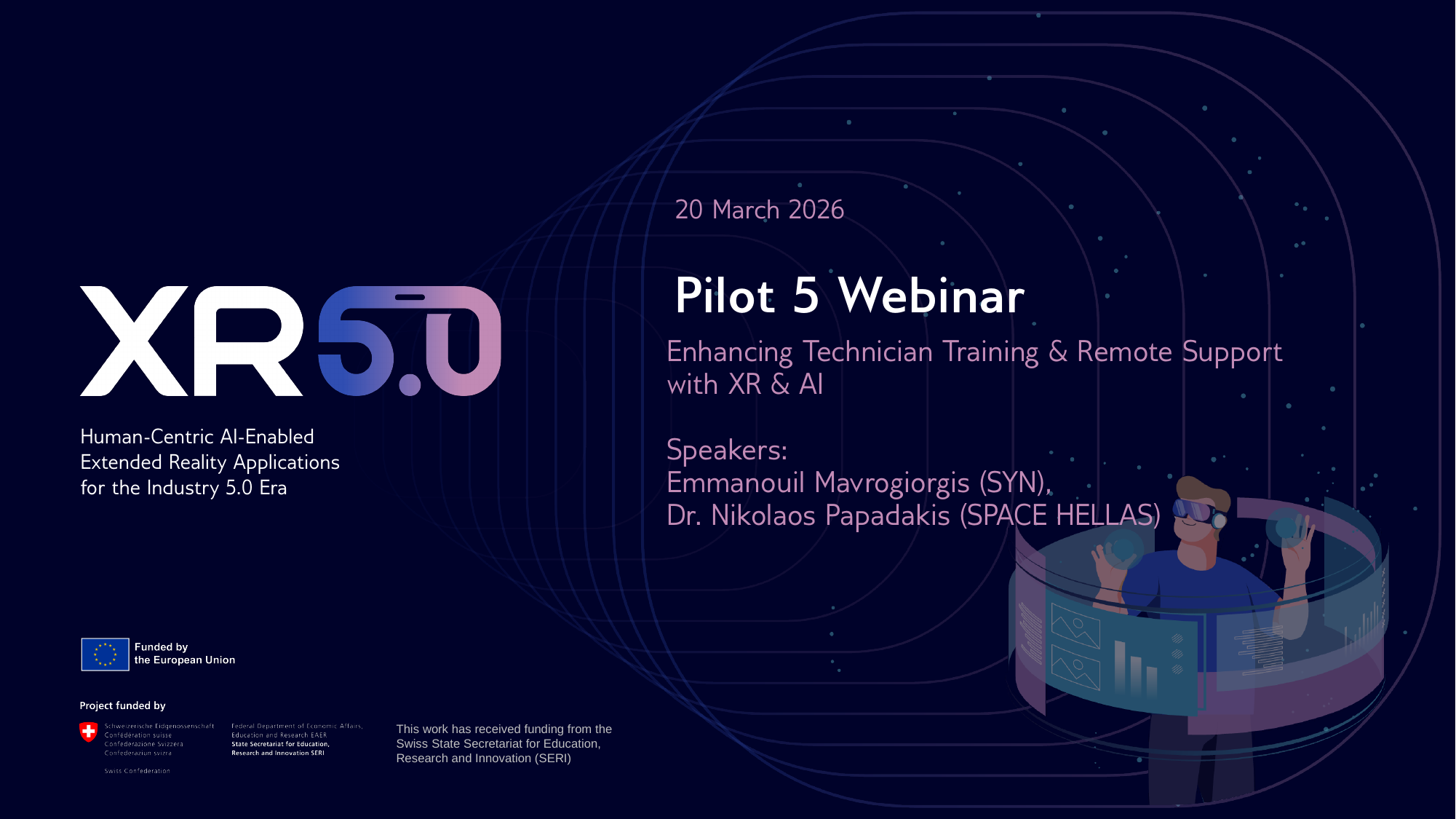

20 March 2026
# Pilot 5 Webinar
Enhancing Technician Training & Remote Support with XR & AI

Speakers:
Emmanouil Mavrogiorgis (SYN),
Dr. Nikolaos Papadakis (SPACE HELLAS)